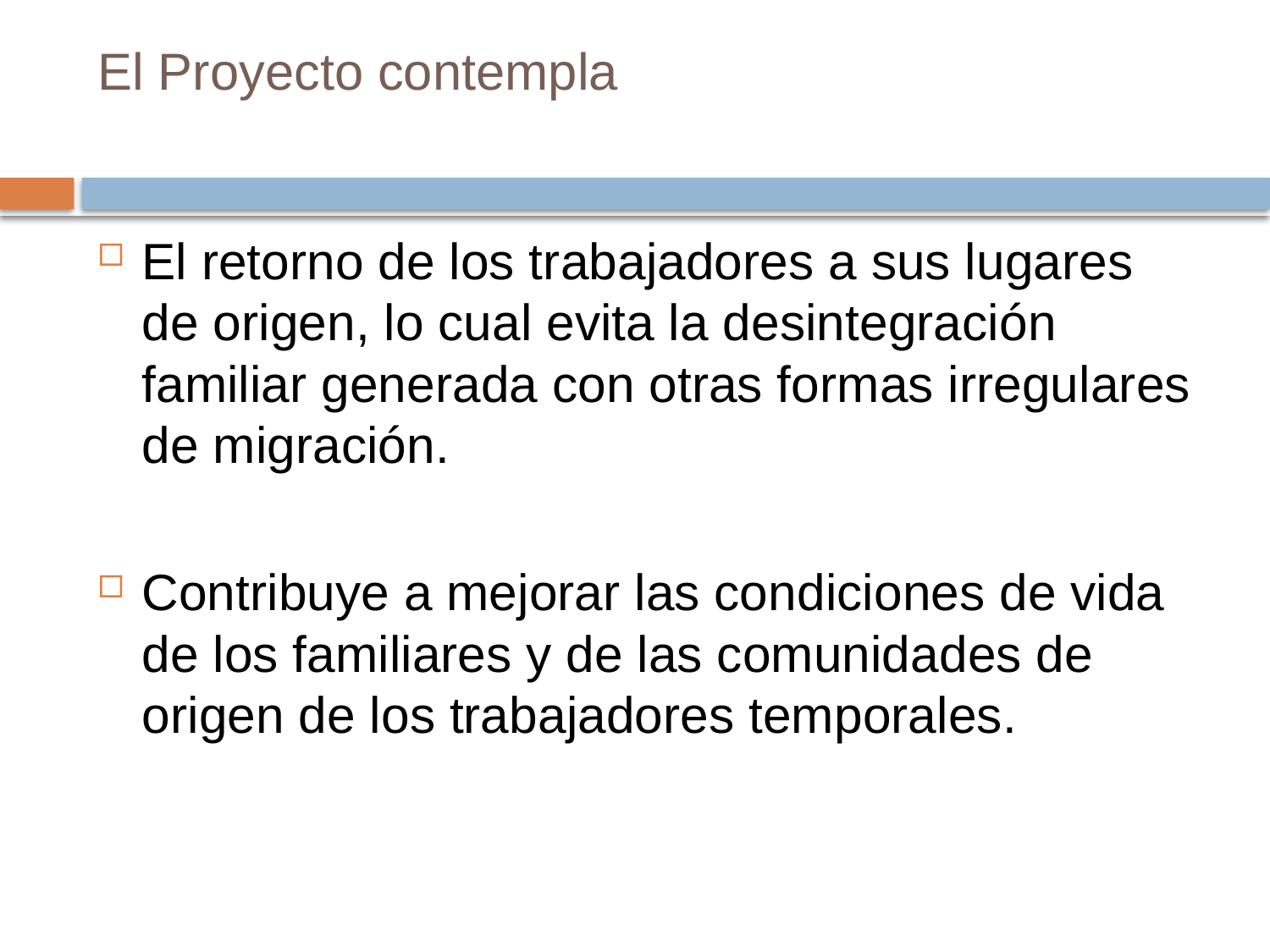

# El Proyecto contempla
El retorno de los trabajadores a sus lugares de origen, lo cual evita la desintegración familiar generada con otras formas irregulares de migración.

Contribuye a mejorar las condiciones de vida de los familiares y de las comunidades de origen de los trabajadores temporales.